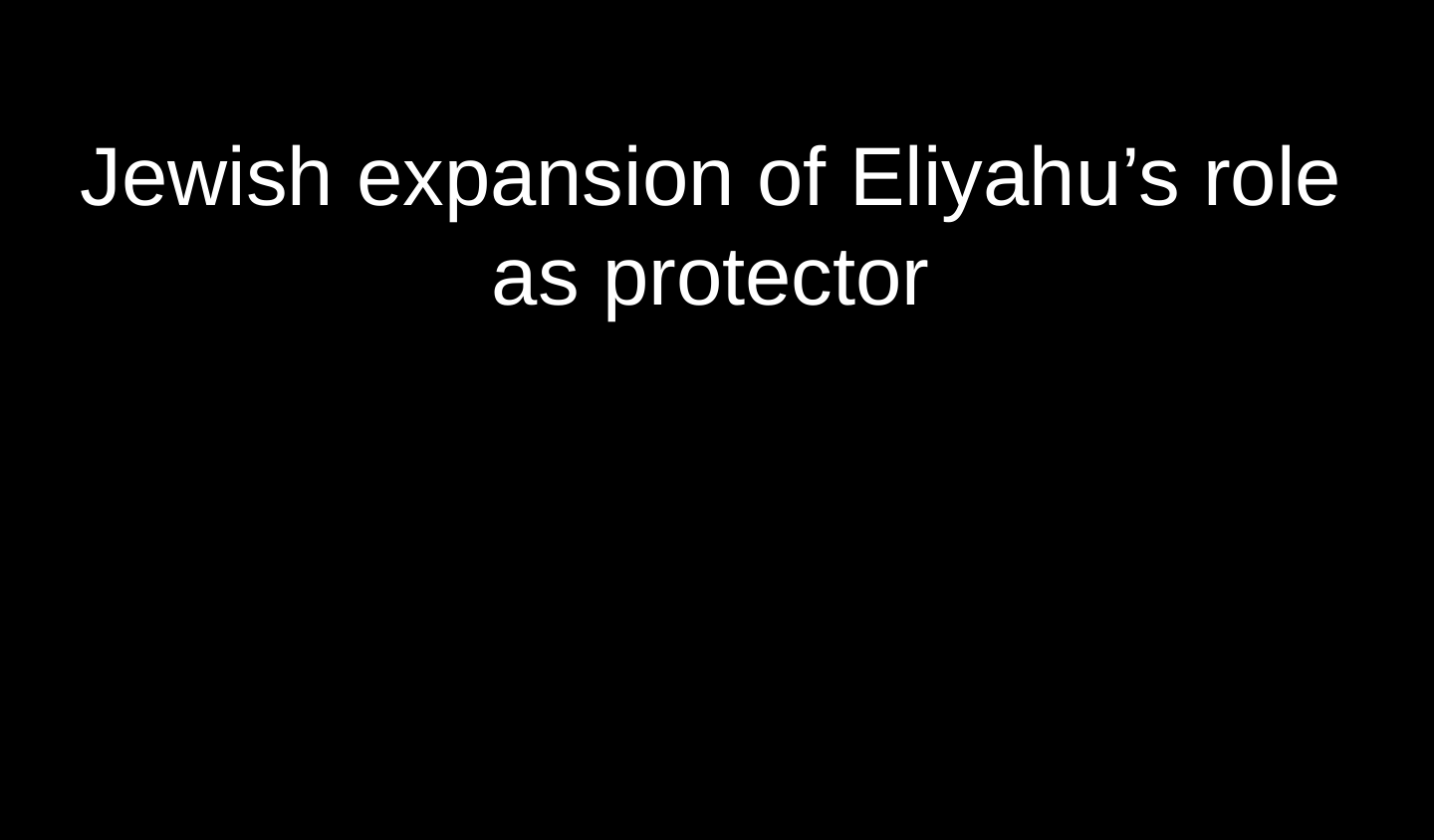

Jewish expansion of Eliyahu’s role as protector